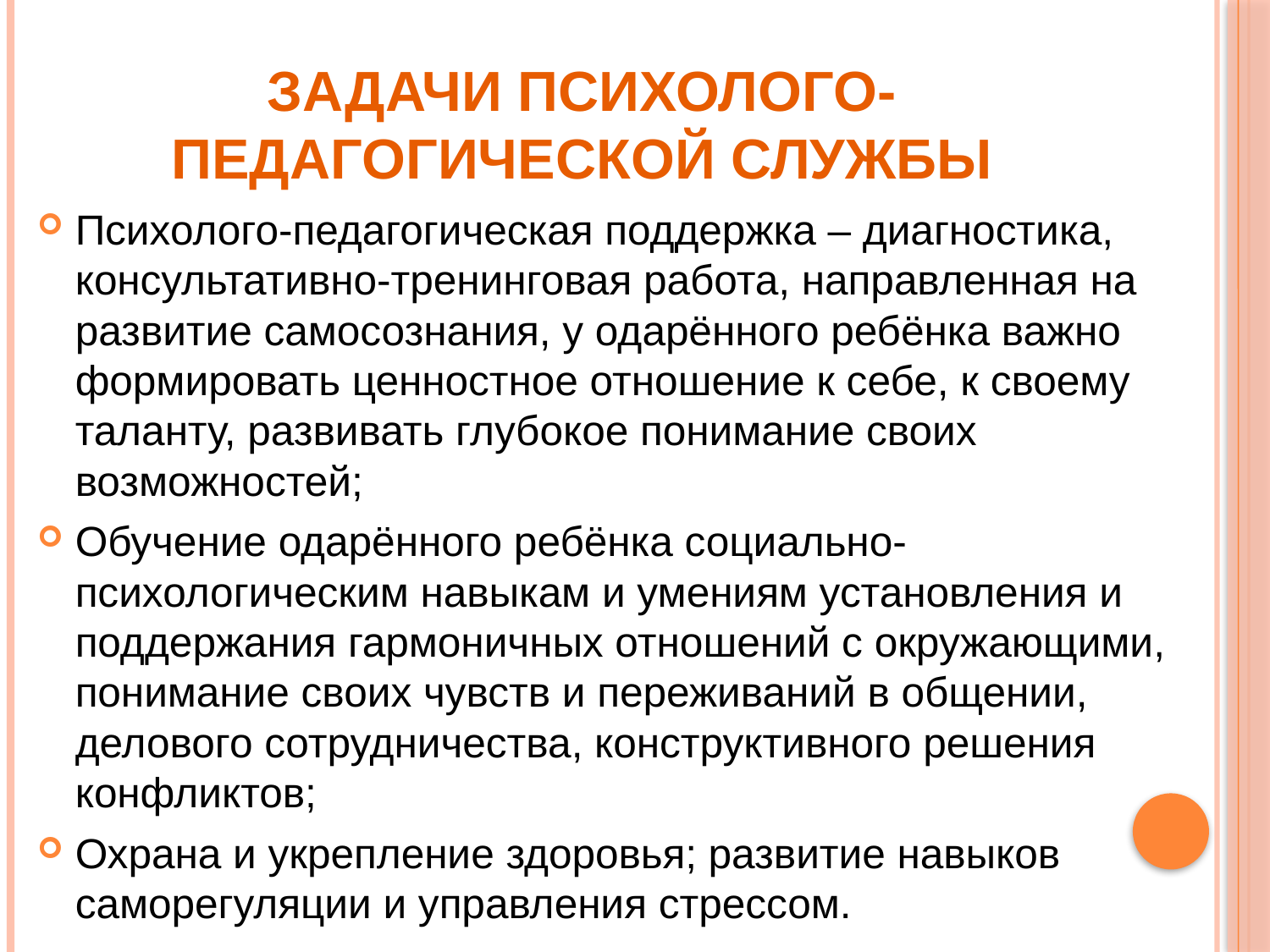

# Задачи психолого-педагогической службы
Психолого-педагогическая поддержка – диагностика, консультативно-тренинговая работа, направленная на развитие самосознания, у одарённого ребёнка важно формировать ценностное отношение к себе, к своему таланту, развивать глубокое понимание своих возможностей;
Обучение одарённого ребёнка социально-психологическим навыкам и умениям установления и поддержания гармоничных отношений с окружающими, понимание своих чувств и переживаний в общении, делового сотрудничества, конструктивного решения конфликтов;
Охрана и укрепление здоровья; развитие навыков саморегуляции и управления стрессом.